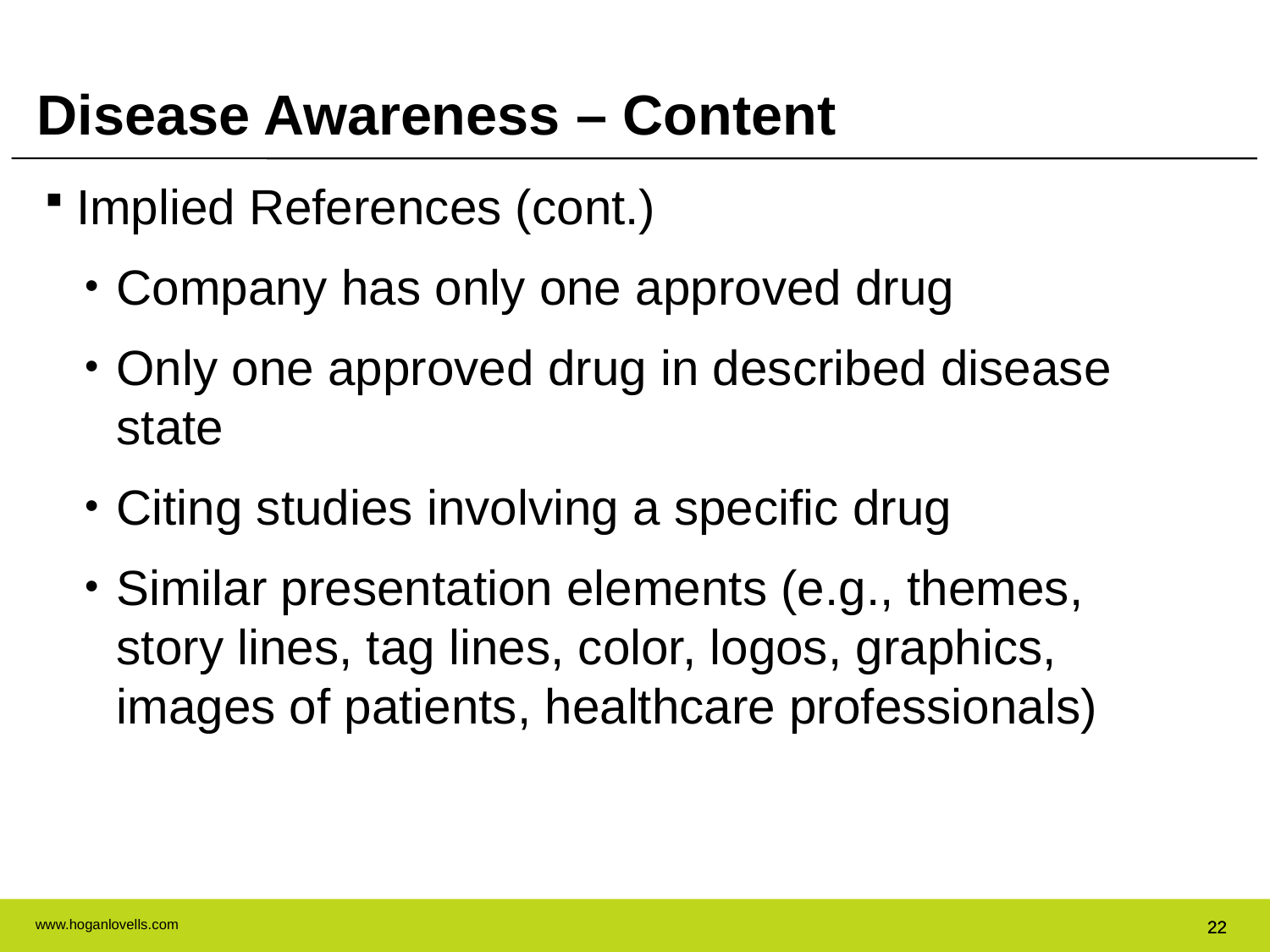

Disease Awareness – Content
Implied References (cont.)
Company has only one approved drug
Only one approved drug in described disease state
Citing studies involving a specific drug
Similar presentation elements (e.g., themes, story lines, tag lines, color, logos, graphics, images of patients, healthcare professionals)
22
22